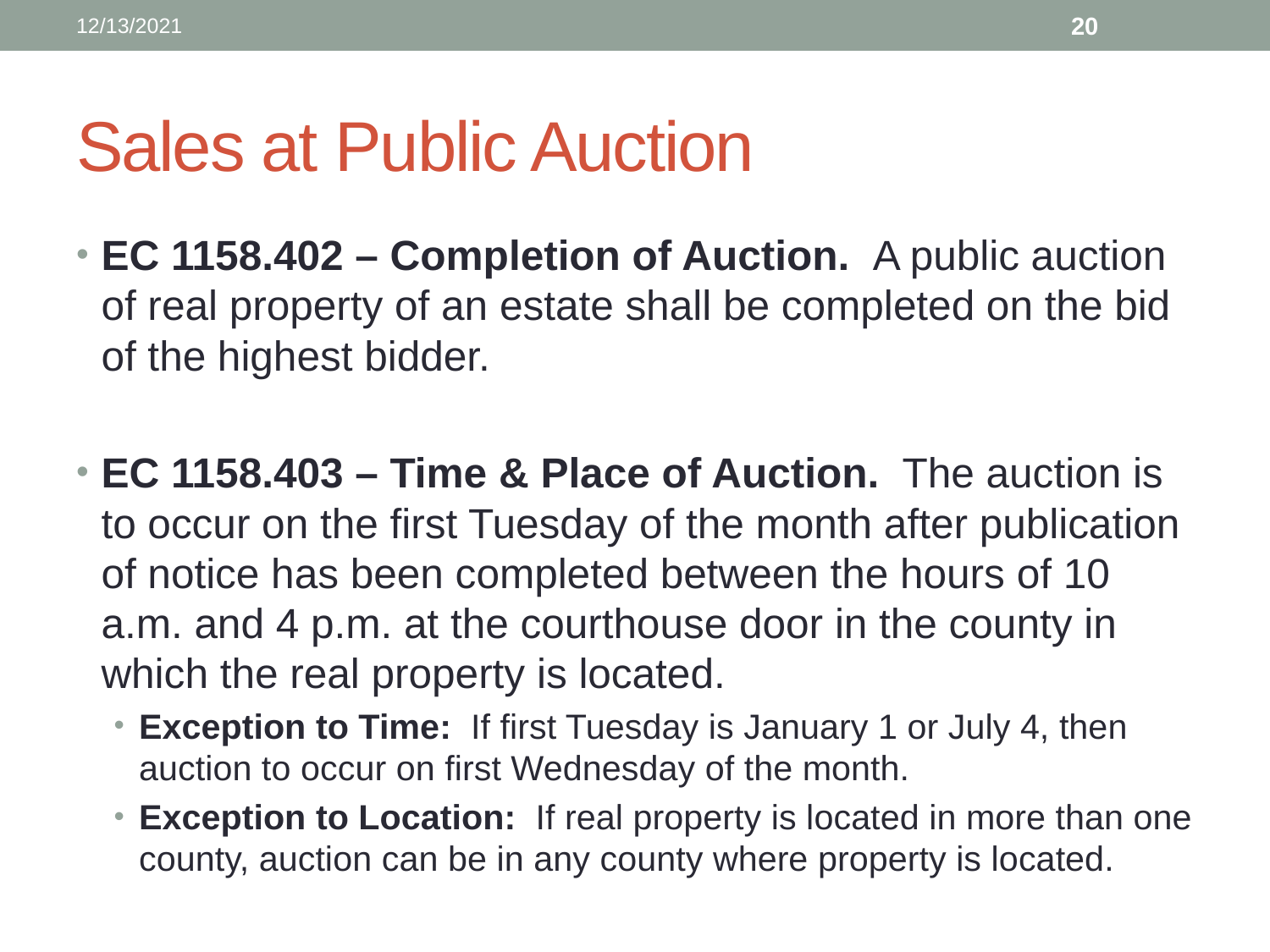

12/13/2021
20
# Sales at Public Auction
EC 1158.402 – Completion of Auction.  A public auction of real property of an estate shall be completed on the bid of the highest bidder.

EC 1158.403 – Time & Place of Auction.  The auction is to occur on the first Tuesday of the month after publication of notice has been completed between the hours of 10 a.m. and 4 p.m. at the courthouse door in the county in which the real property is located.
Exception to Time:  If first Tuesday is January 1 or July 4, then auction to occur on first Wednesday of the month.
Exception to Location:  If real property is located in more than one county, auction can be in any county where property is located.